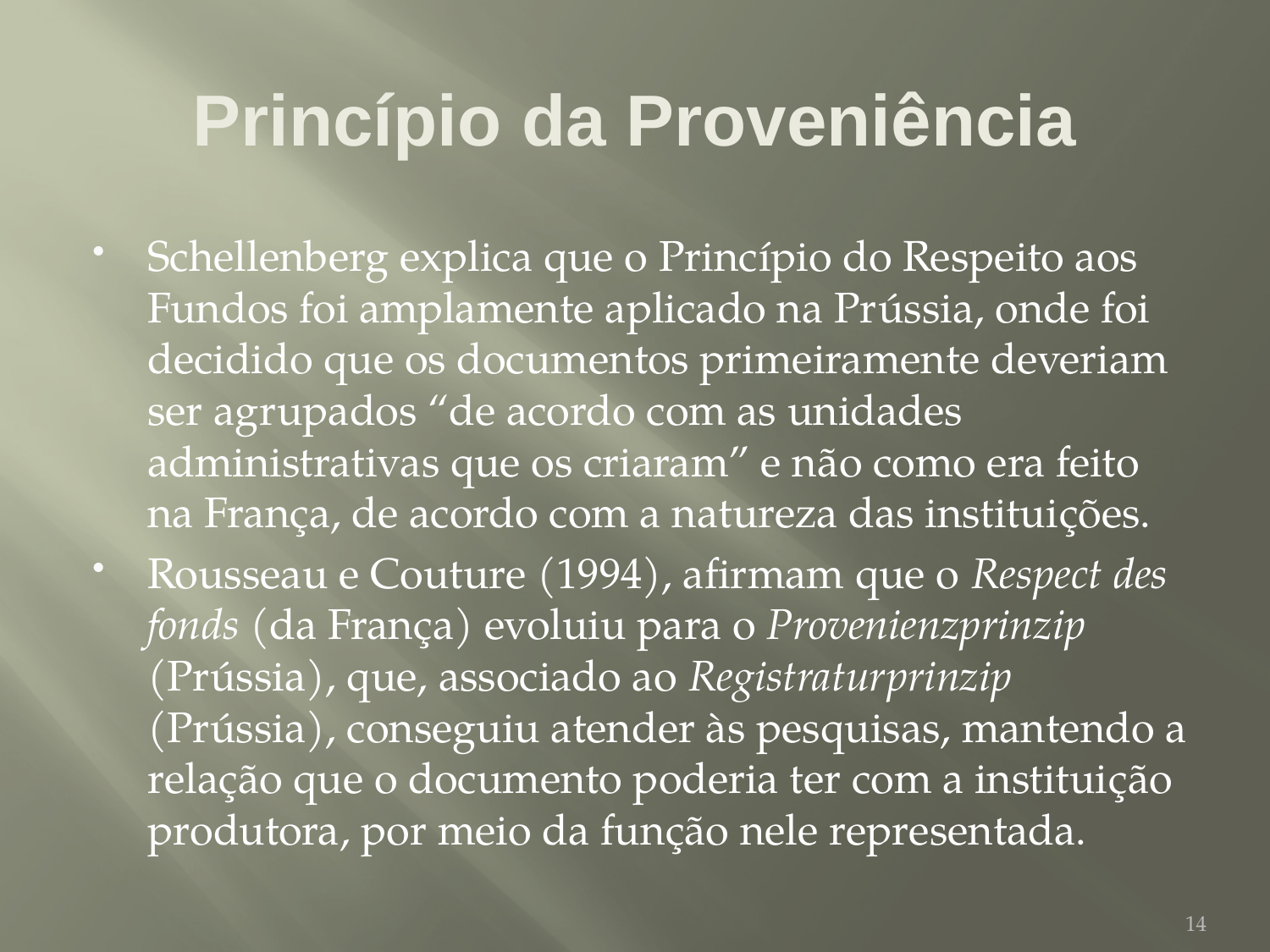

# Princípio da Proveniência
Schellenberg explica que o Princípio do Respeito aos Fundos foi amplamente aplicado na Prússia, onde foi decidido que os documentos primeiramente deveriam ser agrupados “de acordo com as unidades administrativas que os criaram” e não como era feito na França, de acordo com a natureza das instituições.
Rousseau e Couture (1994), afirmam que o Respect des fonds (da França) evoluiu para o Provenienzprinzip (Prússia), que, associado ao Registraturprinzip (Prússia), conseguiu atender às pesquisas, mantendo a relação que o documento poderia ter com a instituição produtora, por meio da função nele representada.
14